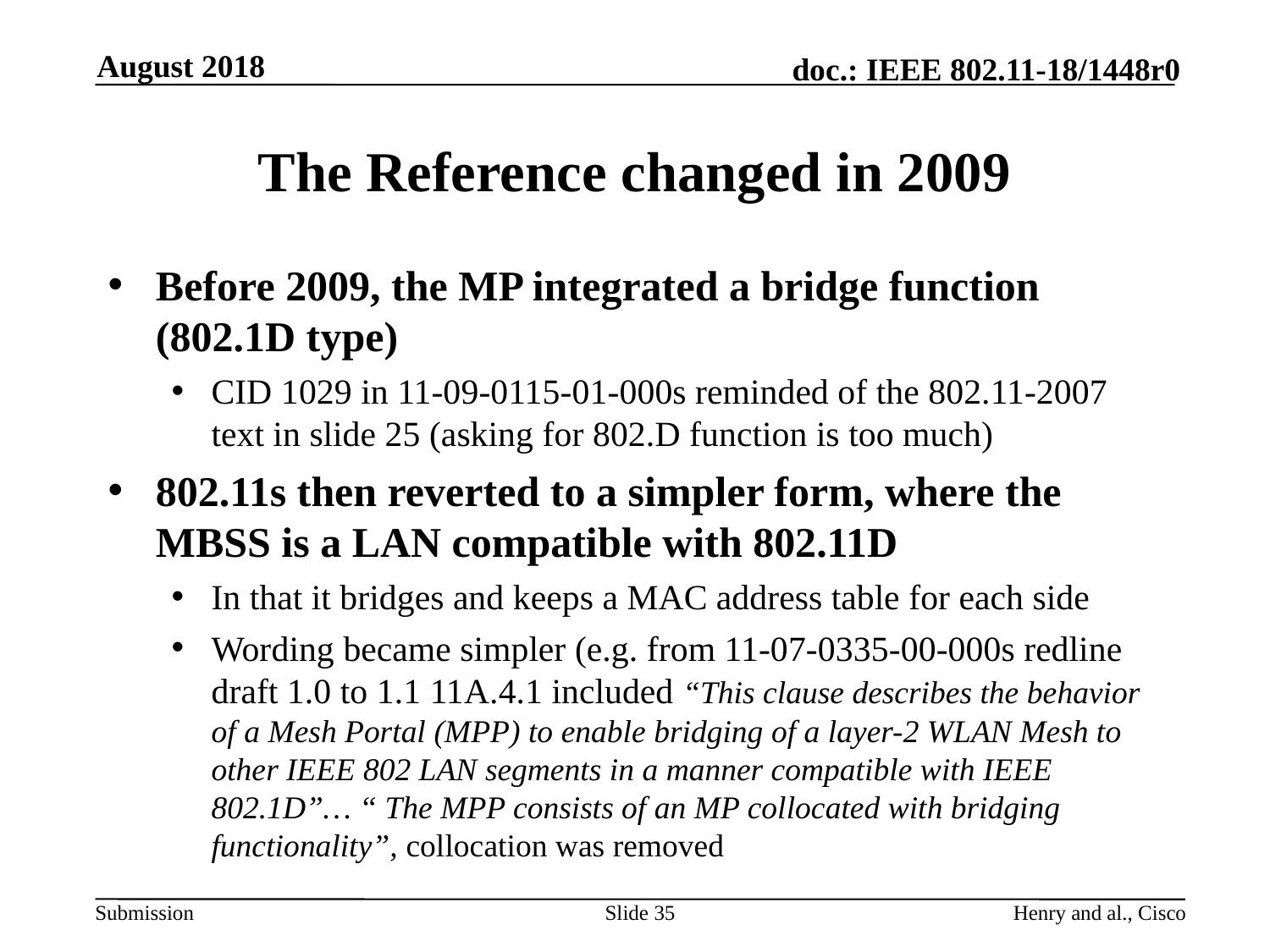

August 2018
# The Reference changed in 2009
Before 2009, the MP integrated a bridge function (802.1D type)
CID 1029 in 11-09-0115-01-000s reminded of the 802.11-2007 text in slide 25 (asking for 802.D function is too much)
802.11s then reverted to a simpler form, where the MBSS is a LAN compatible with 802.11D
In that it bridges and keeps a MAC address table for each side
Wording became simpler (e.g. from 11-07-0335-00-000s redline draft 1.0 to 1.1 11A.4.1 included “This clause describes the behavior of a Mesh Portal (MPP) to enable bridging of a layer-2 WLAN Mesh to other IEEE 802 LAN segments in a manner compatible with IEEE 802.1D”… “ The MPP consists of an MP collocated with bridging functionality”, collocation was removed

Slide 35
Henry and al., Cisco